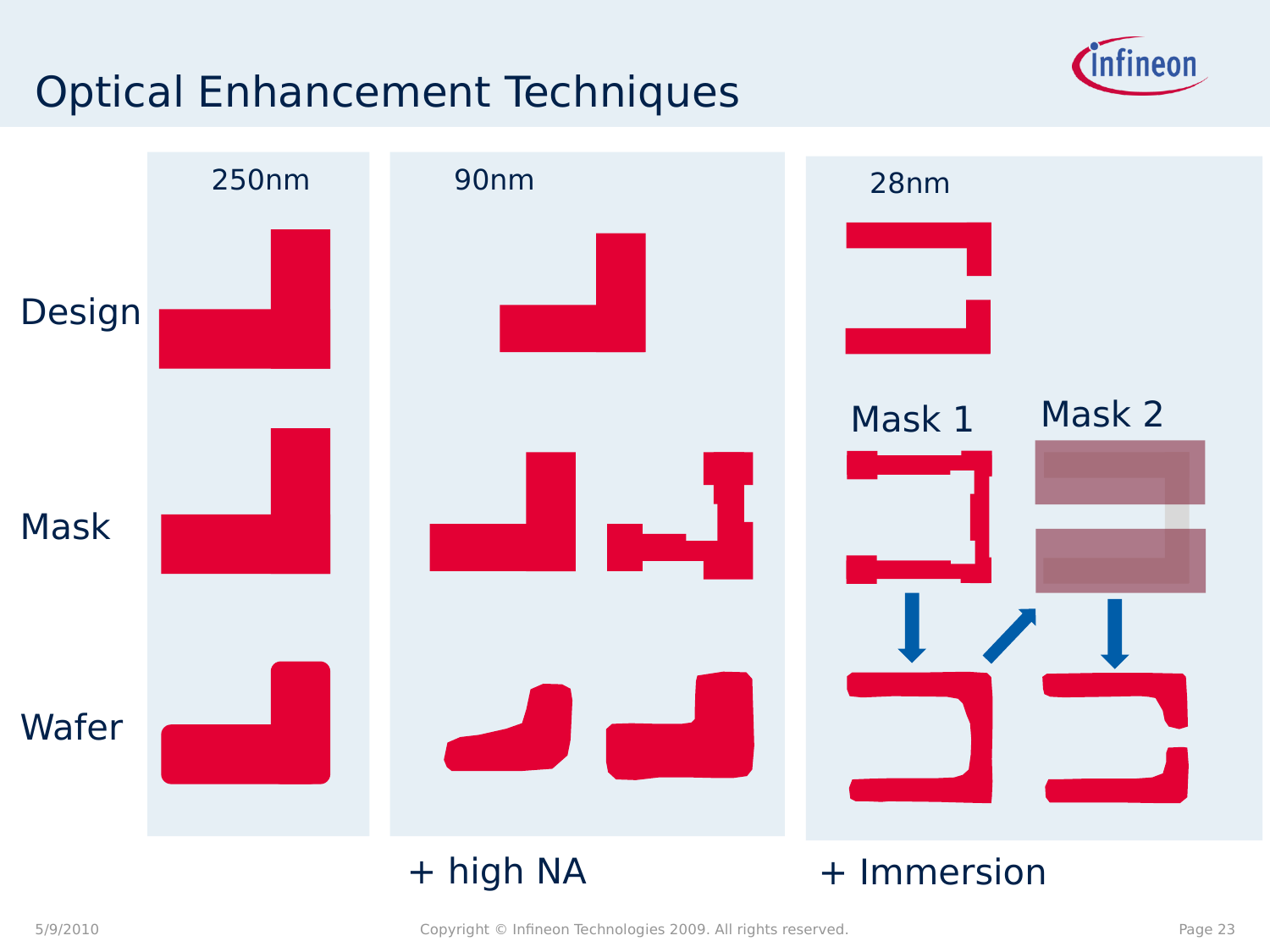

# Optical Enhancement Techniques

250nm

90nm
28nm
28nm

Design

Mask 2
Mask 1

Mask

Wafer

+ high NA
+ Immersion
5/9/2010
Copyright © Infineon Technologies 2009. All rights reserved.
Page 23